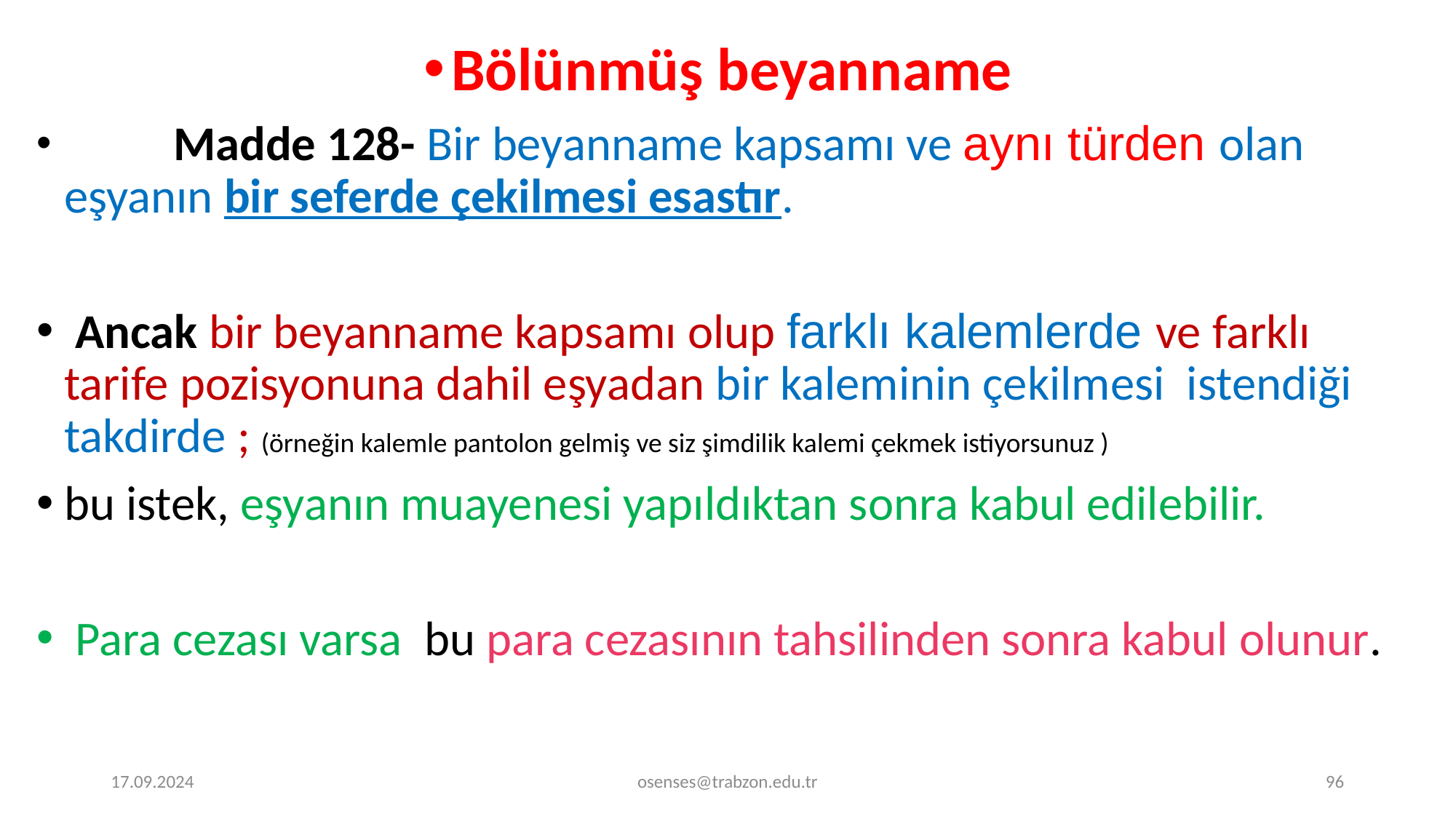

Bölünmüş beyanname
 	Madde 128- Bir beyanname kapsamı ve aynı türden olan eşyanın bir seferde çekilmesi esastır.

 Ancak bir beyanname kapsamı olup farklı kalemlerde ve farklı tarife pozisyonuna dahil eşyadan bir kaleminin çekilmesi  istendiği takdirde ; (örneğin kalemle pantolon gelmiş ve siz şimdilik kalemi çekmek istiyorsunuz )
bu istek, eşyanın muayenesi yapıldıktan sonra kabul edilebilir.

 Para cezası varsa  bu para cezasının tahsilinden sonra kabul olunur.
17.09.2024
osenses@trabzon.edu.tr
96